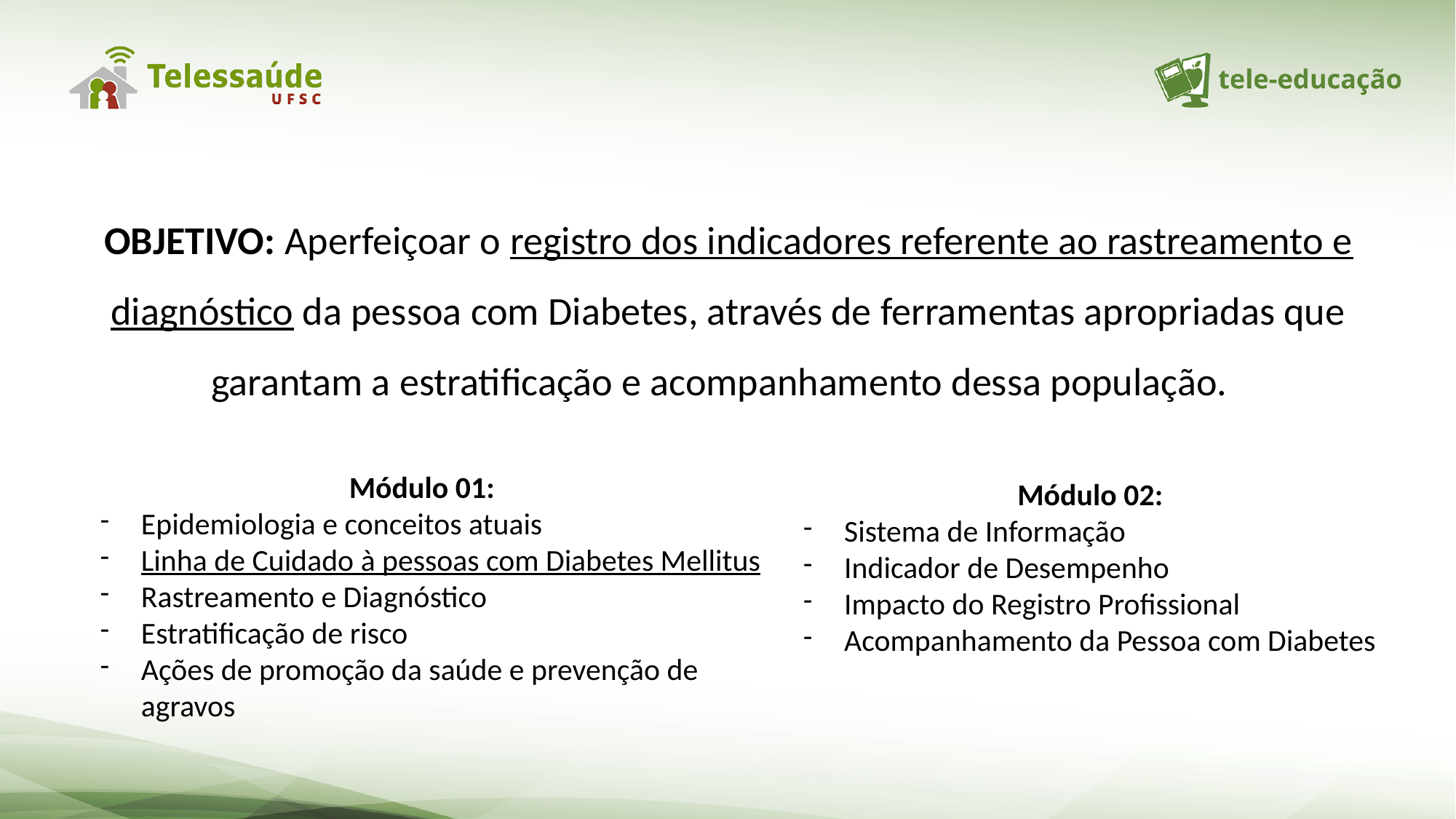

OBJETIVO: Aperfeiçoar o registro dos indicadores referente ao rastreamento e diagnóstico da pessoa com Diabetes, através de ferramentas apropriadas que garantam a estratificação e acompanhamento dessa população.
Módulo 01:
Epidemiologia e conceitos atuais
Linha de Cuidado à pessoas com Diabetes Mellitus
Rastreamento e Diagnóstico
Estratificação de risco
Ações de promoção da saúde e prevenção de agravos
Módulo 02:
Sistema de Informação
Indicador de Desempenho
Impacto do Registro Profissional
Acompanhamento da Pessoa com Diabetes